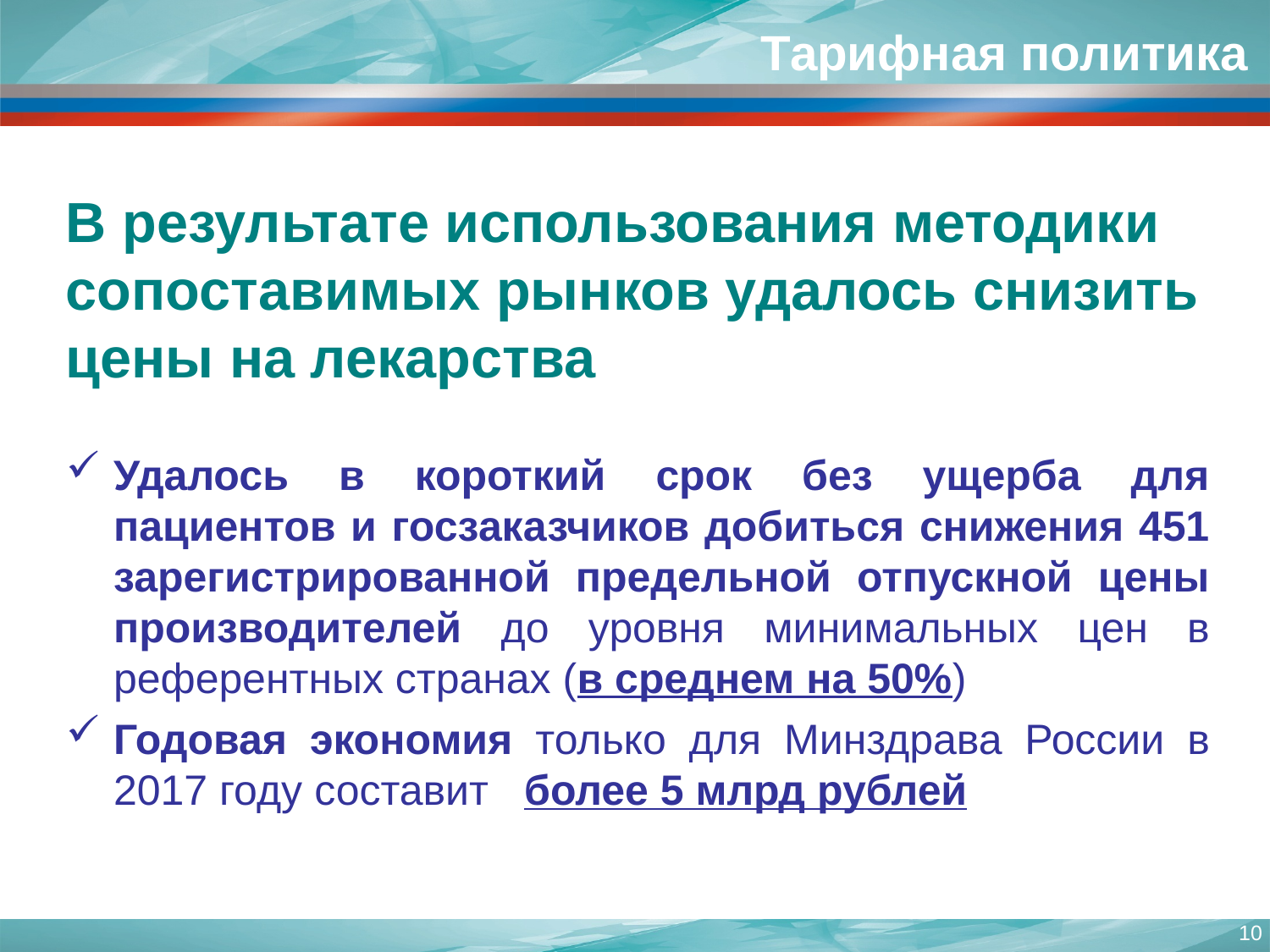

Тарифная политика
В результате использования методики сопоставимых рынков удалось снизить цены на лекарства
Удалось в короткий срок без ущерба для пациентов и госзаказчиков добиться снижения 451 зарегистрированной предельной отпускной цены производителей до уровня минимальных цен в референтных странах (в среднем на 50%)
Годовая экономия только для Минздрава России в 2017 году составит   более 5 млрд рублей

10